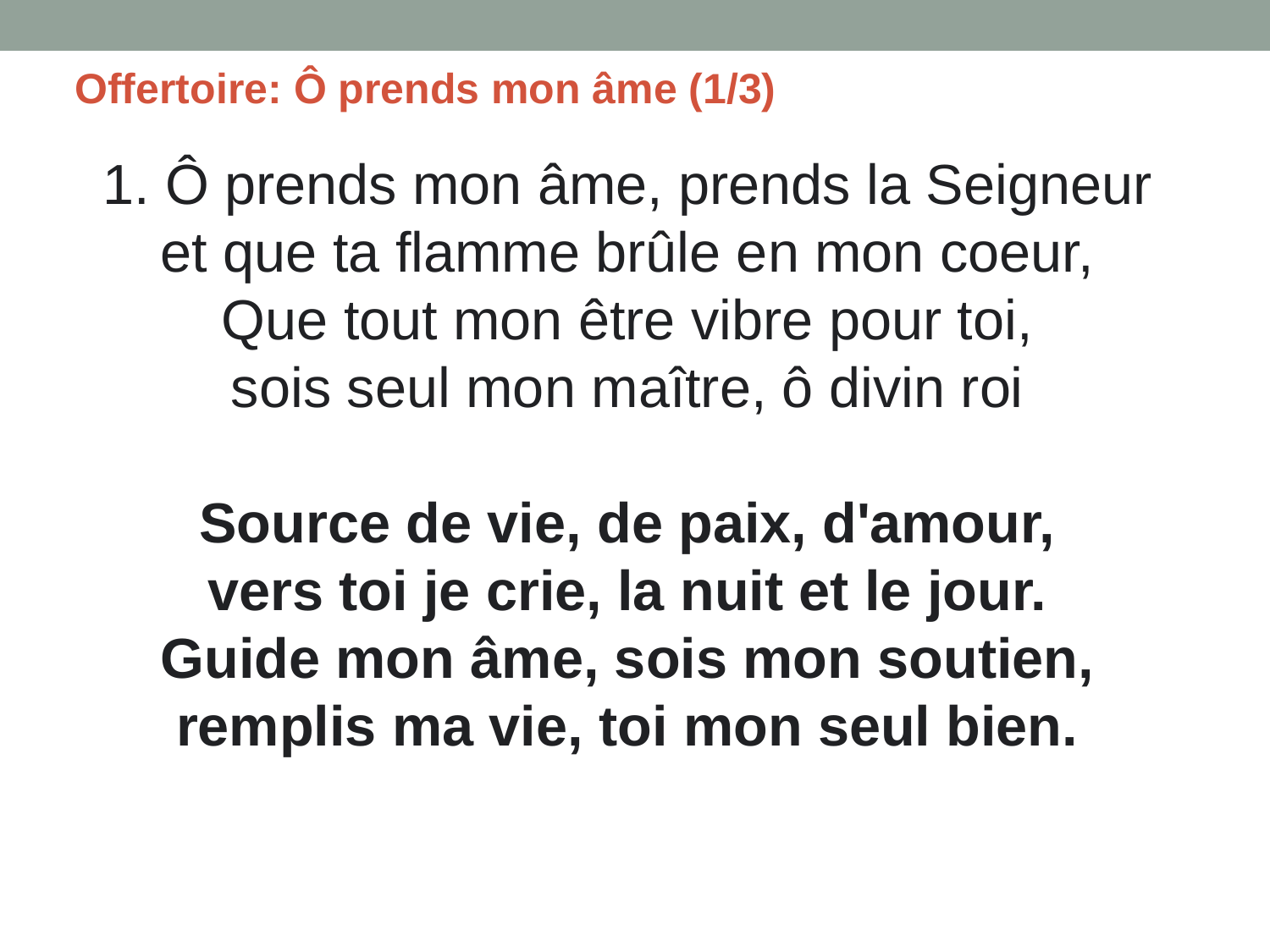

Offertoire: Ô prends mon âme (1/3)
1. Ô prends mon âme, prends la Seigneur
et que ta flamme brûle en mon coeur,
Que tout mon être vibre pour toi,
sois seul mon maître, ô divin roi

Source de vie, de paix, d'amour,
vers toi je crie, la nuit et le jour.
Guide mon âme, sois mon soutien,
remplis ma vie, toi mon seul bien.